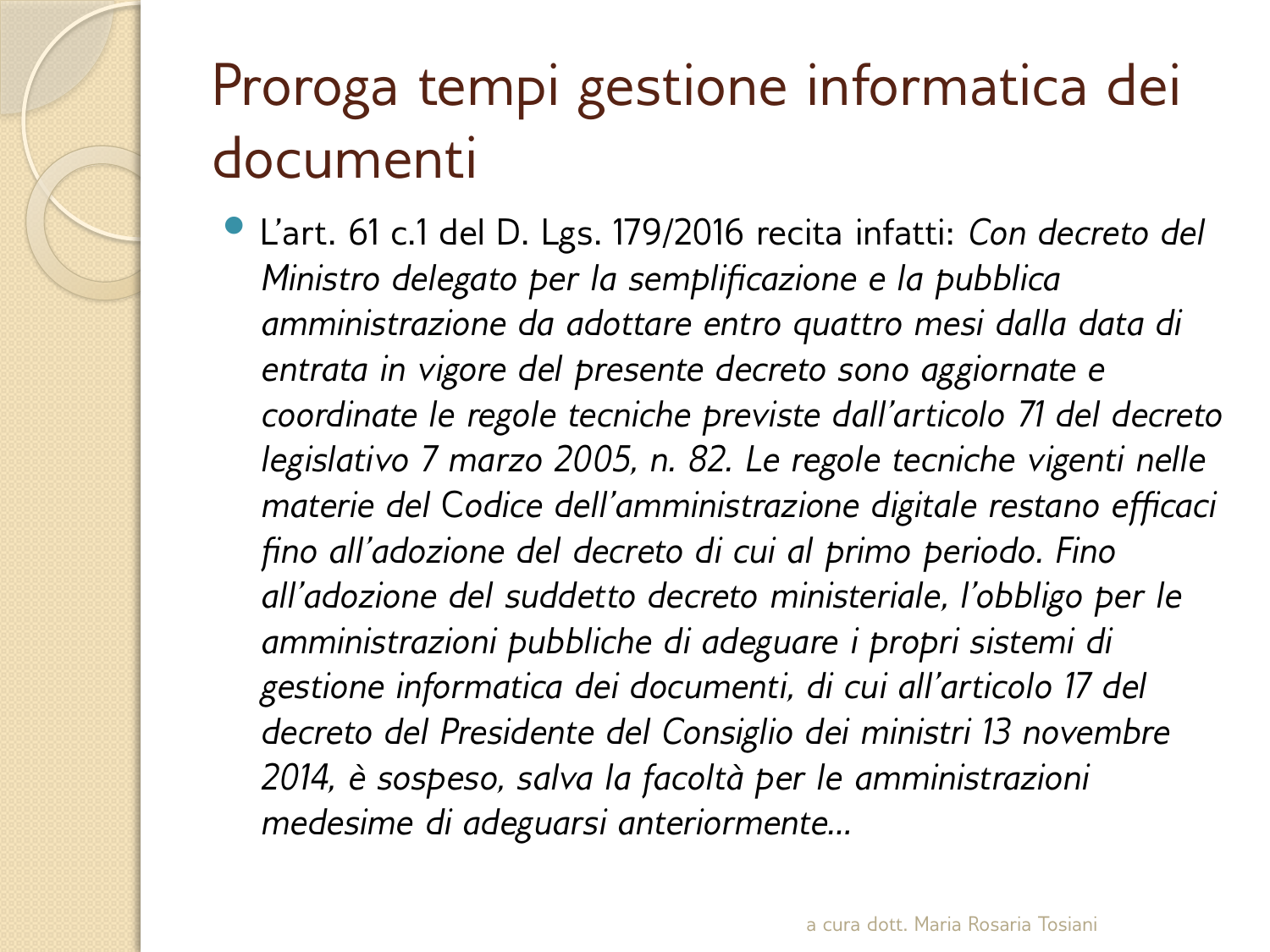

# Proroga tempi gestione informatica dei documenti
L’art. 61 c.1 del D. Lgs. 179/2016 recita infatti: Con decreto del Ministro delegato per la semplificazione e la pubblica amministrazione da adottare entro quattro mesi dalla data di entrata in vigore del presente decreto sono aggiornate e coordinate le regole tecniche previste dall’articolo 71 del decreto legislativo 7 marzo 2005, n. 82. Le regole tecniche vigenti nelle materie del Codice dell’amministrazione digitale restano efficaci fino all’adozione del decreto di cui al primo periodo. Fino all’adozione del suddetto decreto ministeriale, l’obbligo per le amministrazioni pubbliche di adeguare i propri sistemi di gestione informatica dei documenti, di cui all’articolo 17 del decreto del Presidente del Consiglio dei ministri 13 novembre 2014, è sospeso, salva la facoltà per le amministrazioni medesime di adeguarsi anteriormente…

a cura dott. Maria Rosaria Tosiani